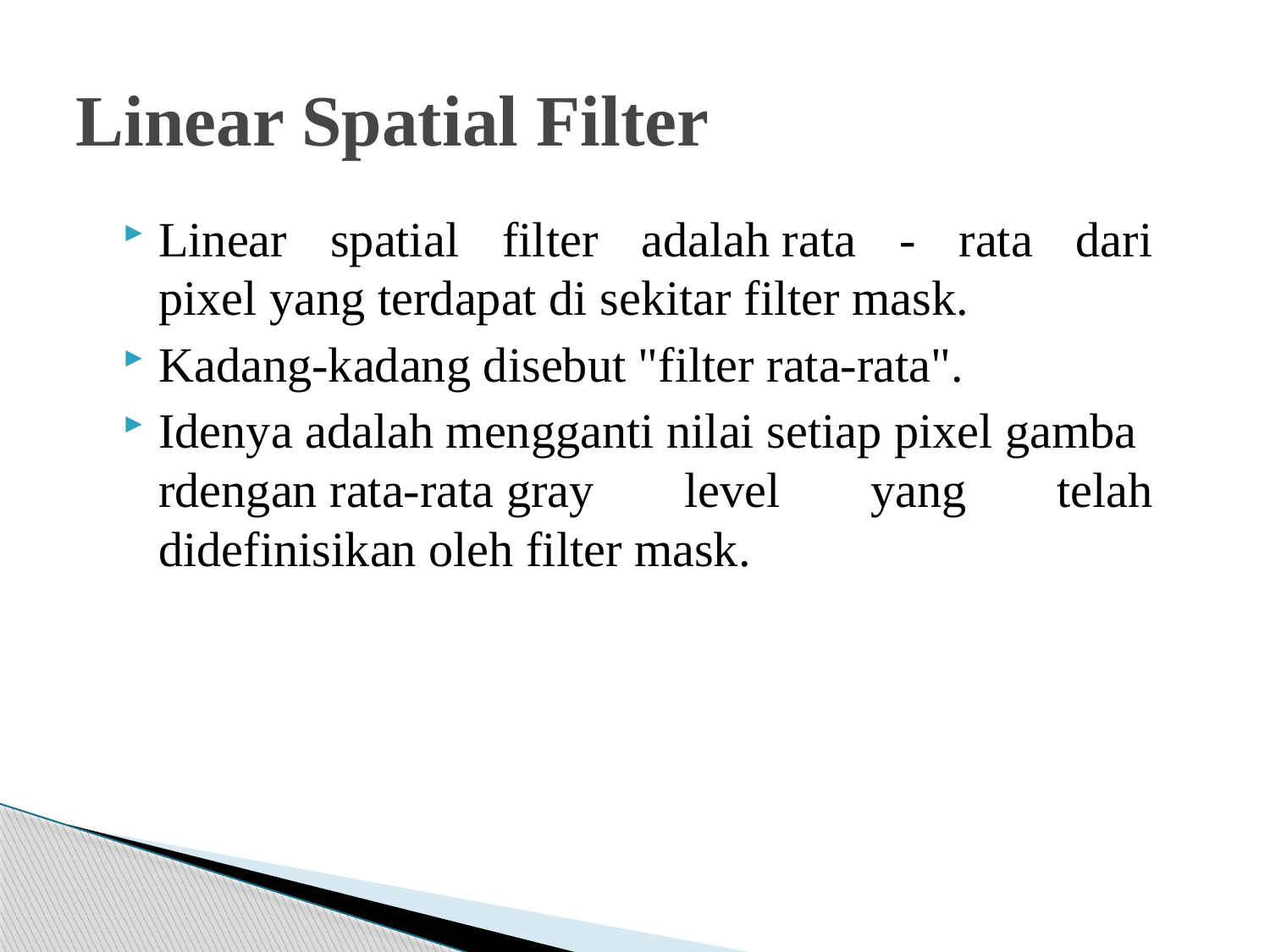

# Linear Spatial Filter
Linear spatial filter adalah rata - rata dari pixel yang terdapat di sekitar filter mask.
Kadang-kadang disebut "filter rata-rata".
Idenya adalah mengganti nilai setiap pixel gambardengan rata-rata gray level yang telah didefinisikan oleh filter mask.